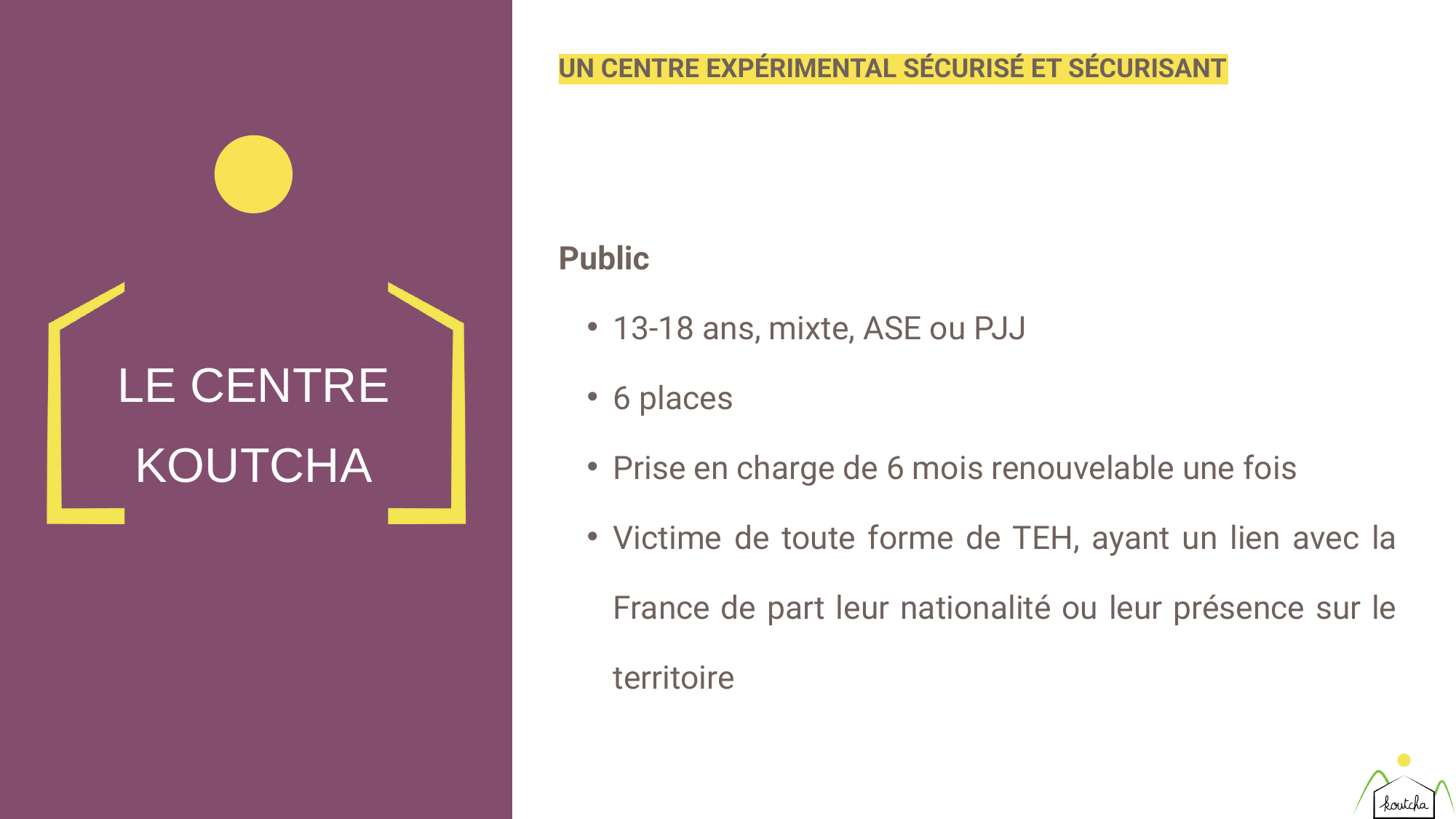

UN CENTRE EXPÉRIMENTAL SÉCURISÉ ET SÉCURISANT

Public
13-18 ans, mixte, ASE ou PJJ
6 places
Prise en charge de 6 mois renouvelable une fois
Victime de toute forme de TEH, ayant un lien avec la France de part leur nationalité ou leur présence sur le territoire

LE CENTRE KOUTCHA